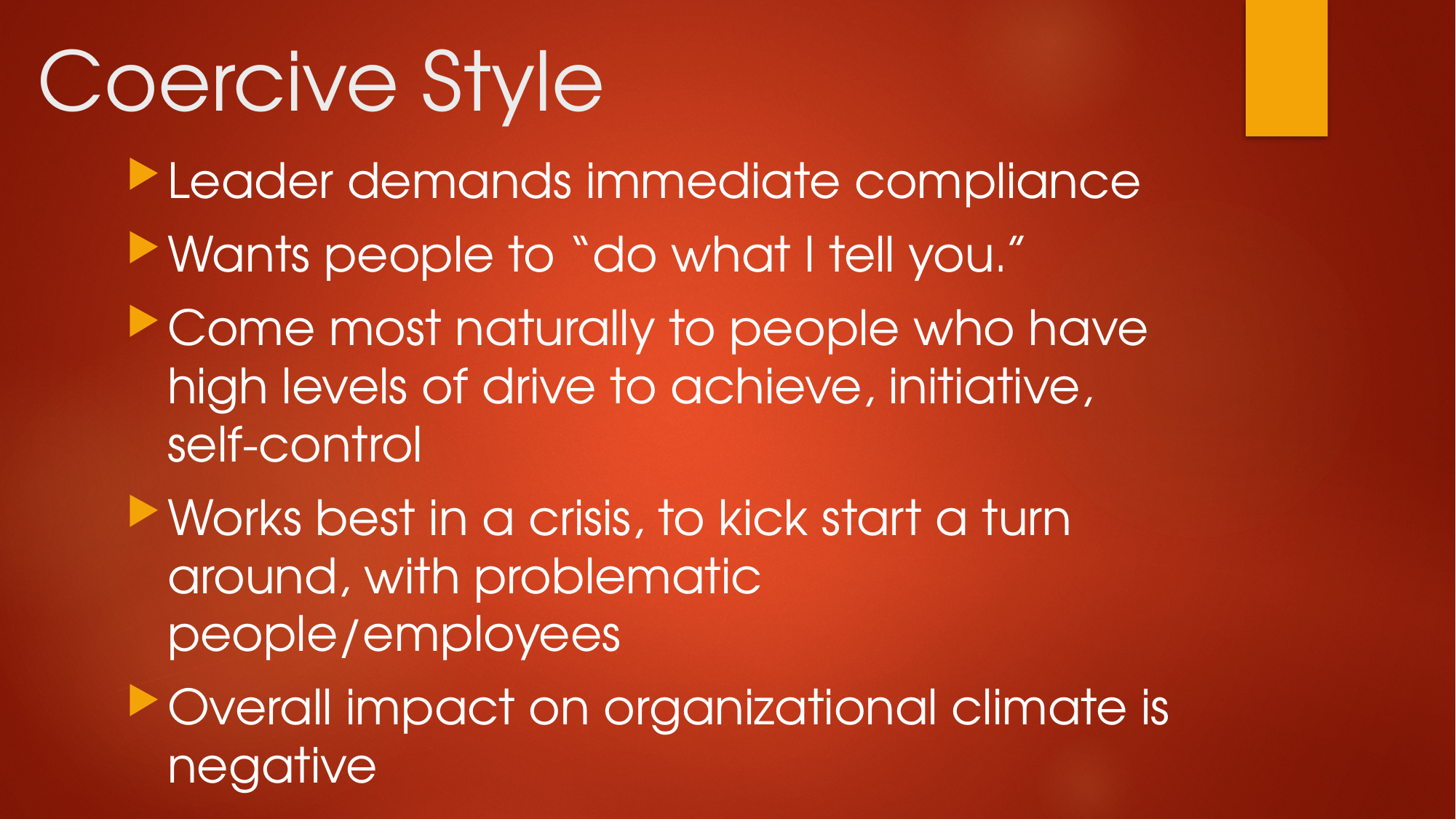

# Coercive Style
Leader demands immediate compliance
Wants people to “do what I tell you.”
Come most naturally to people who have high levels of drive to achieve, initiative, self-control
Works best in a crisis, to kick start a turn around, with problematic people/employees
Overall impact on organizational climate is negative